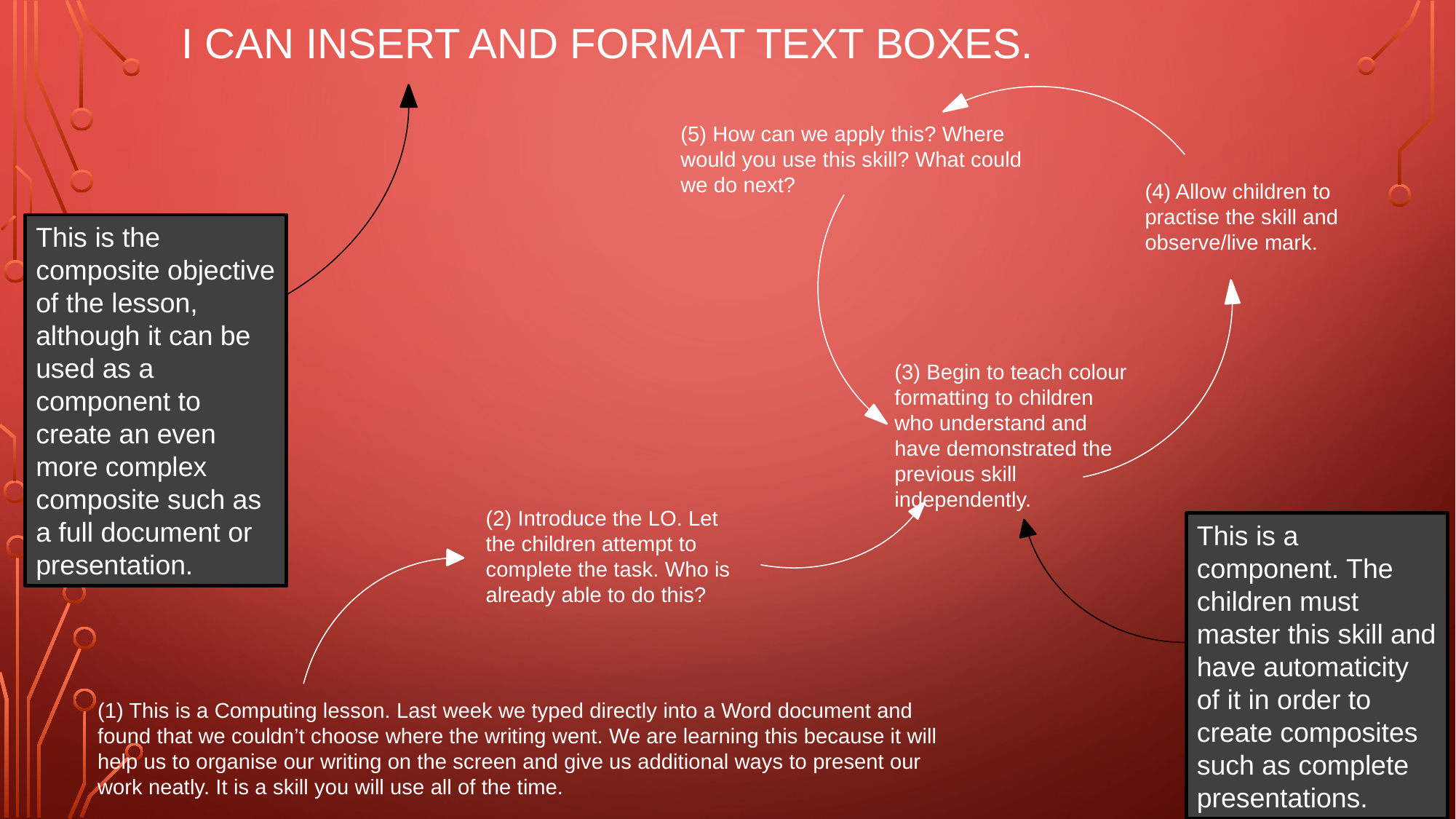

# I can insert and format text boxes.

(5) How can we apply this? Where would you use this skill? What could we do next?
(4) Allow children to practise the skill and observe/live mark.
This is the composite objective of the lesson, although it can be used as a component to create an even more complex composite such as a full document or presentation.

(3) Begin to teach colour formatting to children who understand and have demonstrated the previous skill independently.
(2) Introduce the LO. Let the children attempt to complete the task. Who is already able to do this?
This is a component. The children must master this skill and have automaticity of it in order to create composites such as complete presentations.

(1) This is a Computing lesson. Last week we typed directly into a Word document and found that we couldn’t choose where the writing went. We are learning this because it will help us to organise our writing on the screen and give us additional ways to present our work neatly. It is a skill you will use all of the time.